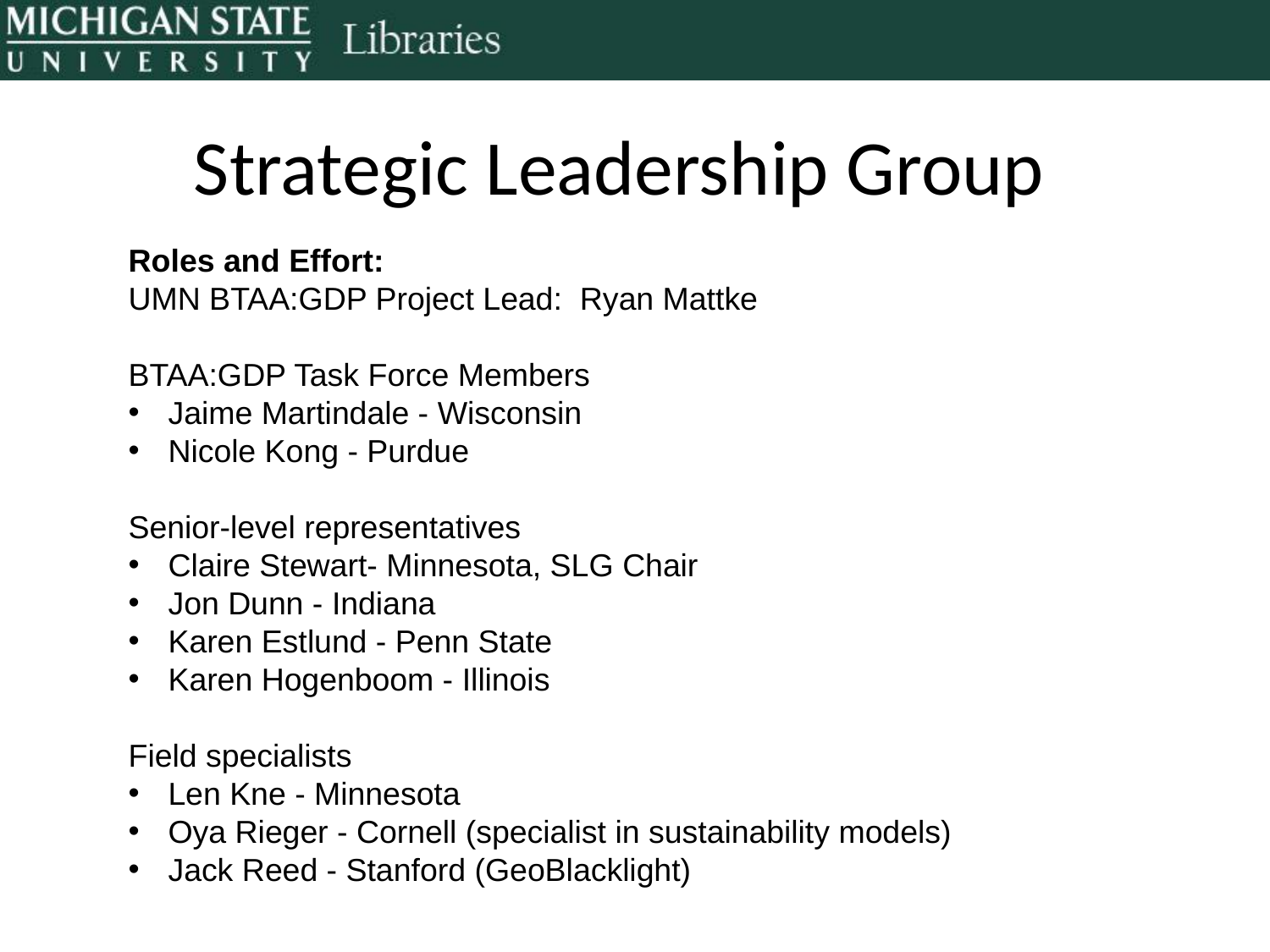

# Strategic Leadership Group
Roles and Effort:
UMN BTAA:GDP Project Lead:  Ryan Mattke
BTAA:GDP Task Force Members
Jaime Martindale - Wisconsin
Nicole Kong - Purdue
Senior-level representatives
Claire Stewart- Minnesota, SLG Chair
Jon Dunn - Indiana
Karen Estlund - Penn State
Karen Hogenboom - Illinois
Field specialists
Len Kne - Minnesota
Oya Rieger - Cornell (specialist in sustainability models)
Jack Reed - Stanford (GeoBlacklight)